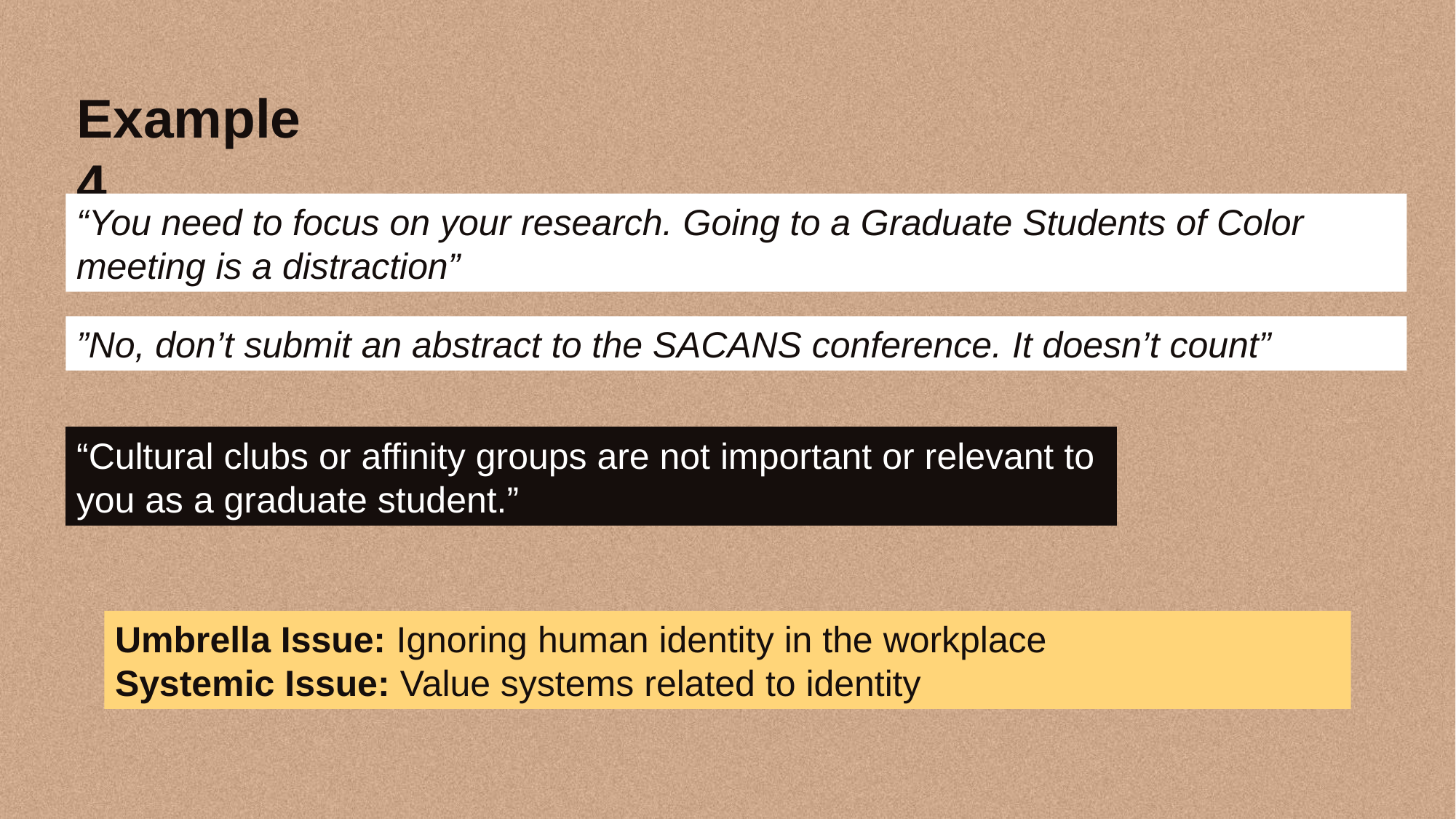

Example 4
“You need to focus on your research. Going to a Graduate Students of Color meeting is a distraction”
”No, don’t submit an abstract to the SACANS conference. It doesn’t count”
“Cultural clubs or affinity groups are not important or relevant to you as a graduate student.”
Umbrella Issue: Ignoring human identity in the workplace
Systemic Issue: Value systems related to identity